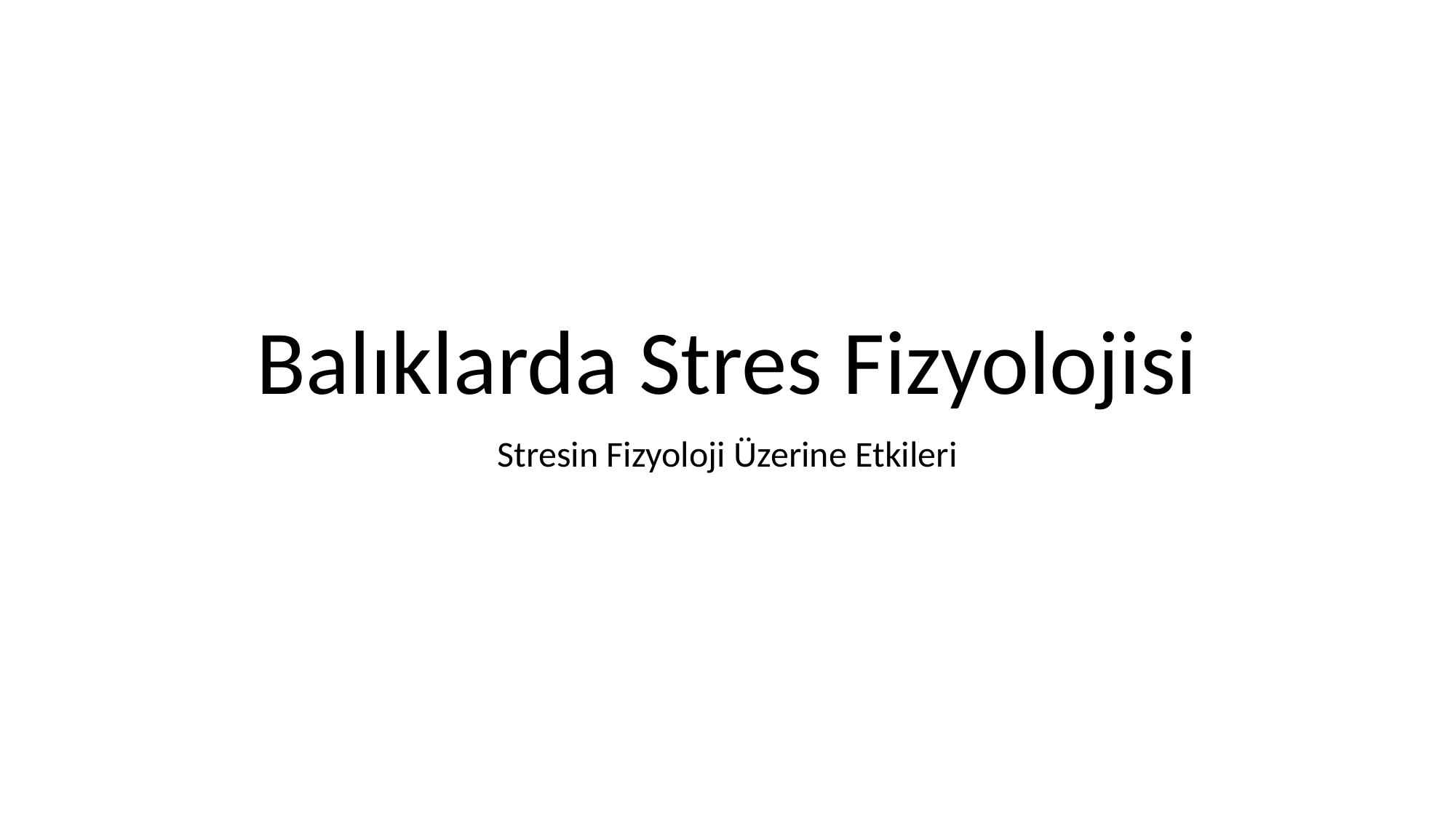

# Balıklarda Stres Fizyolojisi
Stresin Fizyoloji Üzerine Etkileri